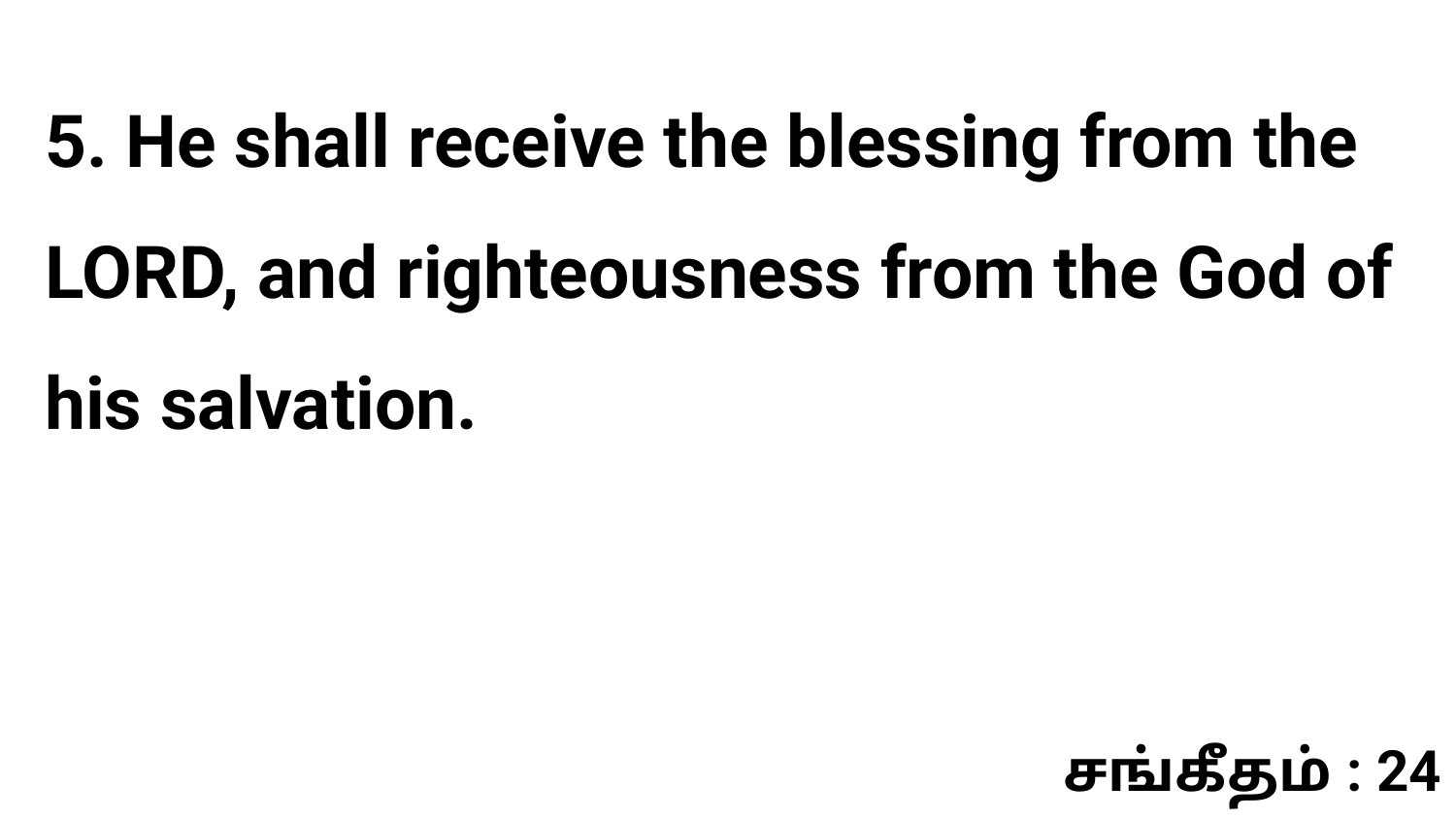

5. He shall receive the blessing from the LORD, and righteousness from the God of his salvation.
சங்கீதம் : 24